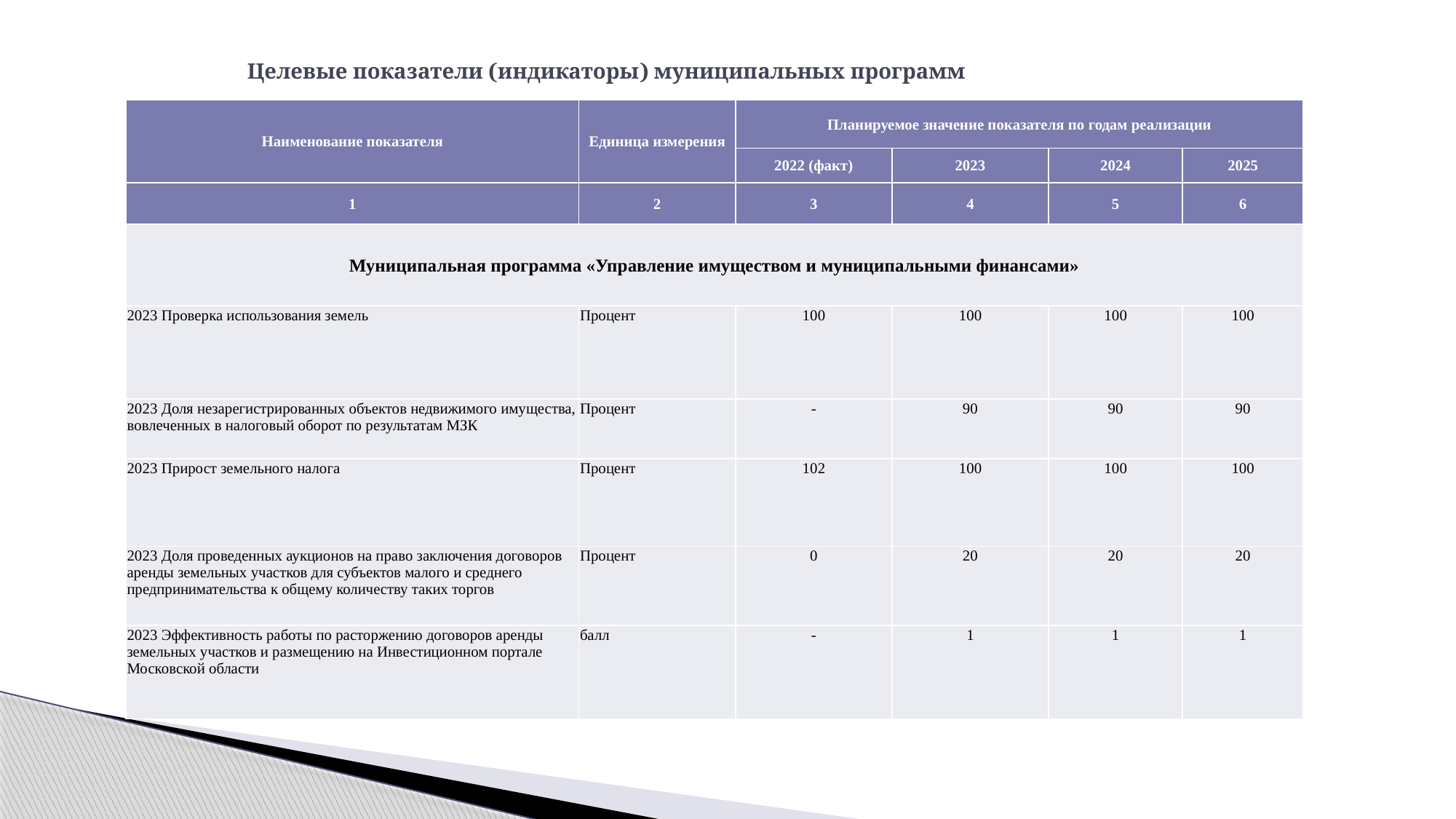

# Целевые показатели (индикаторы) муниципальных программ
| Наименование показателя | Единица измерения | Планируемое значение показателя по годам реализации |  |  |  |
| --- | --- | --- | --- | --- | --- |
|  |  | 2022 (факт) | 2023 | 2024 | 2025 |
| 1 | 2 | 3 | 4 | 5 | 6 |
| Муниципальная программа «Управление имуществом и муниципальными финансами» |  |  |  |  |  |
| 2023 Проверка использования земель | Процент | 100 | 100 | 100 | 100 |
| 2023 Доля незарегистрированных объектов недвижимого имущества, вовлеченных в налоговый оборот по результатам МЗК | Процент | - | 90 | 90 | 90 |
| 2023 Прирост земельного налога | Процент | 102 | 100 | 100 | 100 |
| 2023 Доля проведенных аукционов на право заключения договоров аренды земельных участков для субъектов малого и среднего предпринимательства к общему количеству таких торгов | Процент | 0 | 20 | 20 | 20 |
| 2023 Эффективность работы по расторжению договоров аренды земельных участков и размещению на Инвестиционном портале Московской области | балл | - | 1 | 1 | 1 |